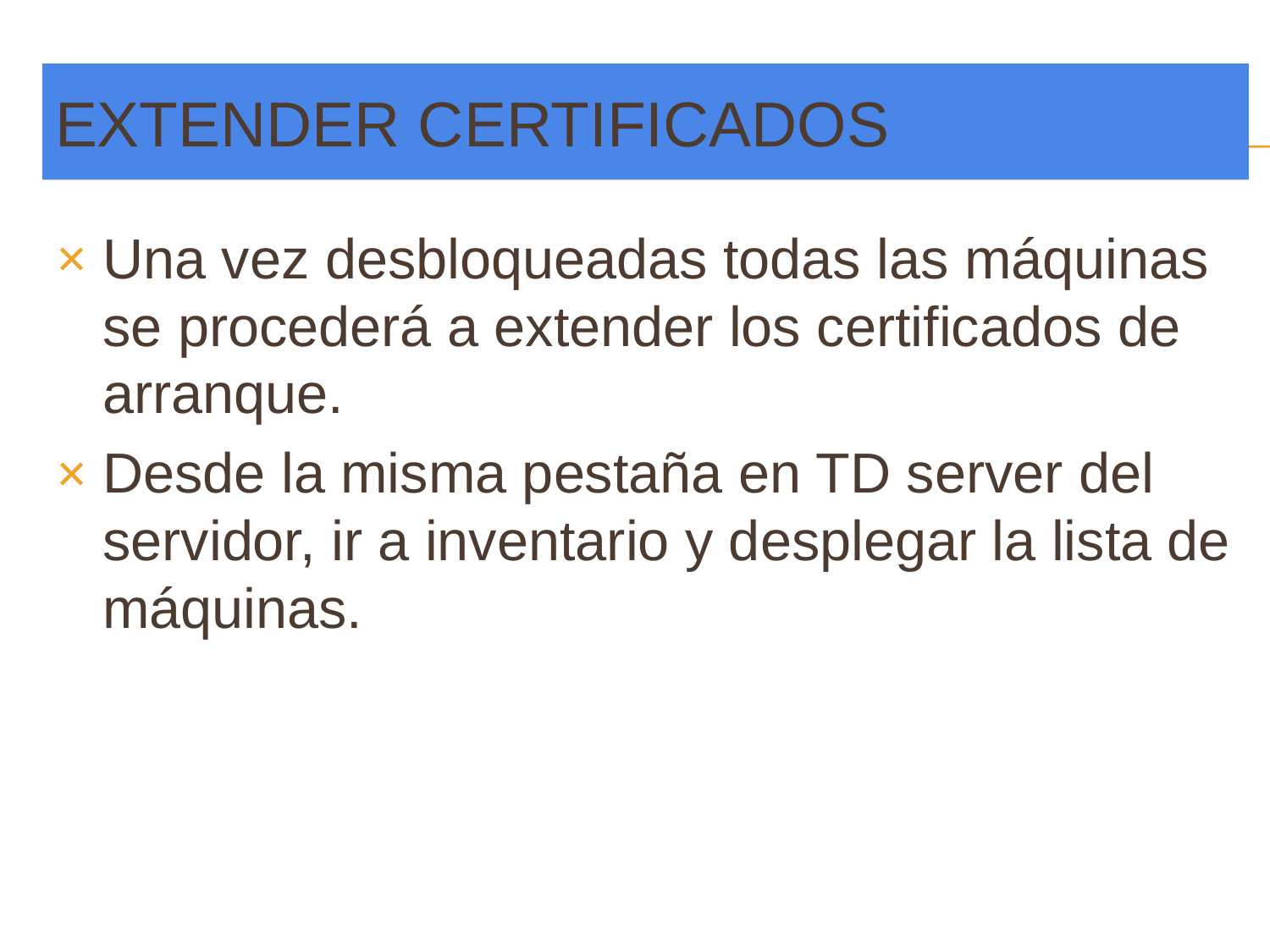

# EXTENDER CERTIFICADOS
Una vez desbloqueadas todas las máquinas se procederá a extender los certificados de arranque.
Desde la misma pestaña en TD server del servidor, ir a inventario y desplegar la lista de máquinas.